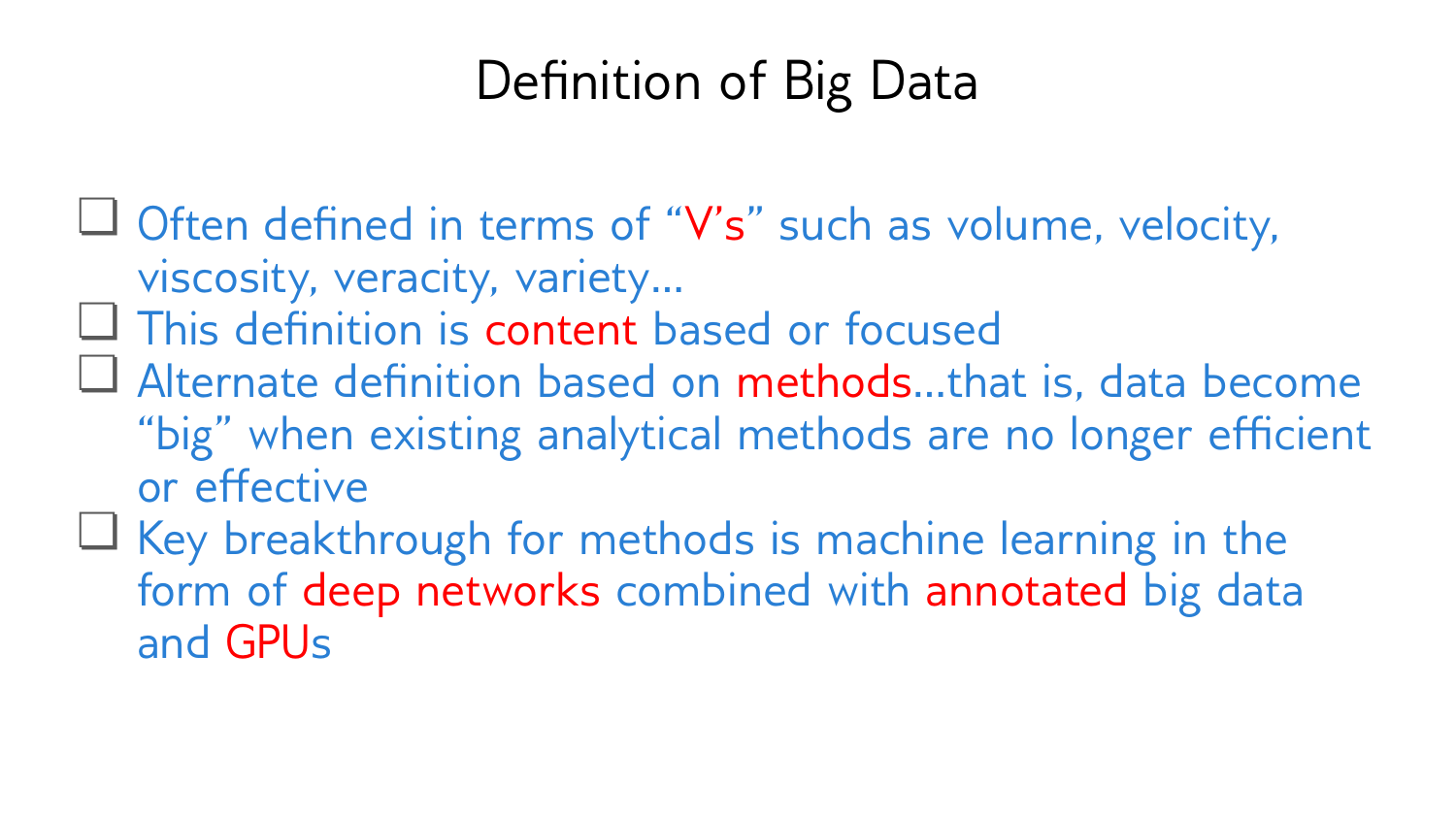

# Definition of Big Data
Often defined in terms of “V’s” such as volume, velocity, viscosity, veracity, variety…
This definition is content based or focused
Alternate definition based on methods…that is, data become “big” when existing analytical methods are no longer efficient or effective
Key breakthrough for methods is machine learning in the form of deep networks combined with annotated big data and GPUs